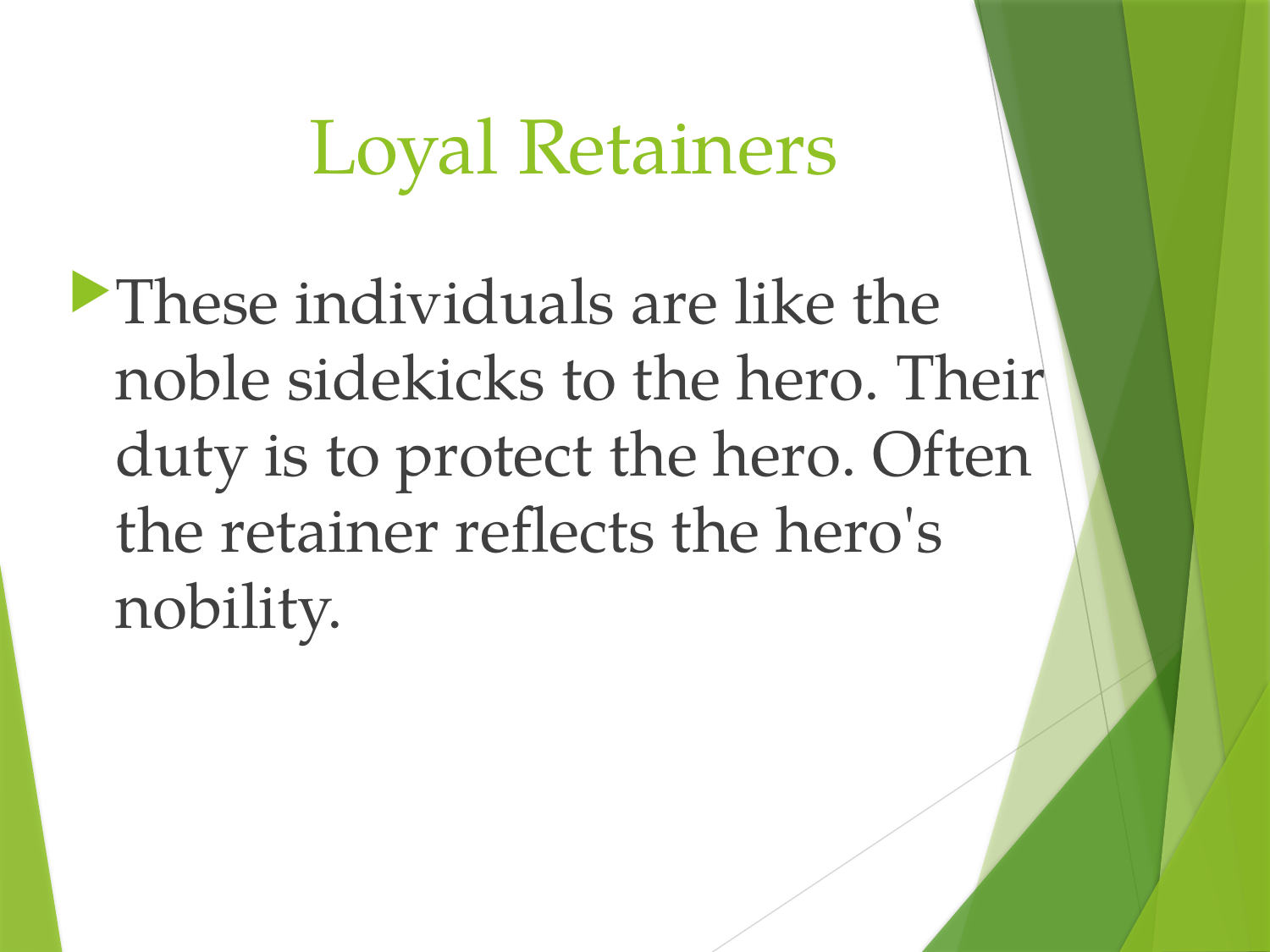

Loyal Retainers
These individuals are like the noble sidekicks to the hero. Their duty is to protect the hero. Often the retainer reflects the hero's nobility.